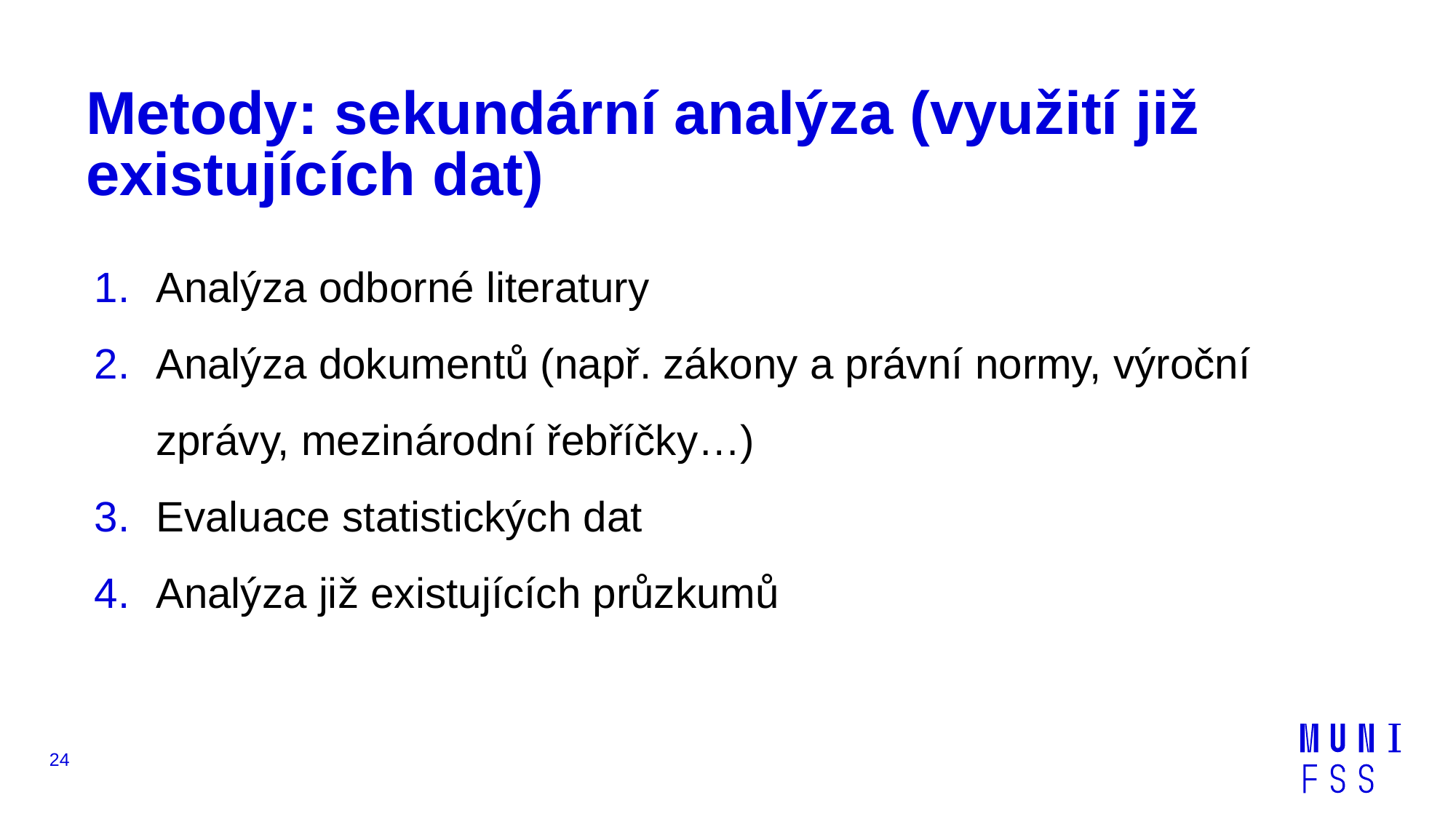

# Metody: sekundární analýza (využití již existujících dat)
Analýza odborné literatury
Analýza dokumentů (např. zákony a právní normy, výroční zprávy, mezinárodní řebříčky…)
Evaluace statistických dat
Analýza již existujících průzkumů
24